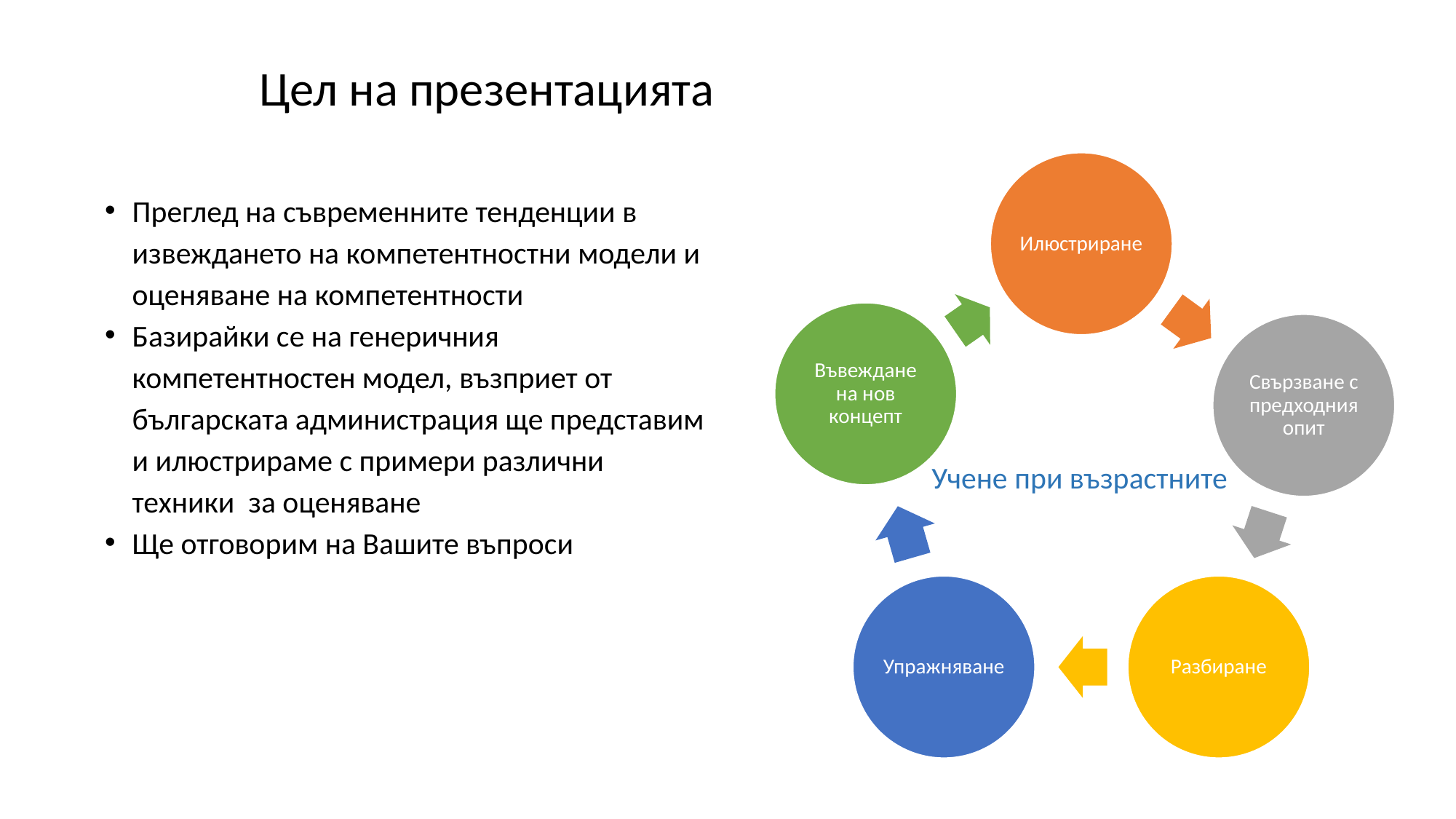

# Цел на презентацията
Илюстриране

Свързване с предходния опит

Разбиране

Упражняване

Въвеждане на нов концепт

Преглед на съвременните тенденции в извеждането на компетентностни модели и оценяване на компетентности
Базирайки се на генеричния компетентностен модел, възприет от българската администрация ще представим и илюстрираме с примери различни техники  за оценяване
Ще отговорим на Вашите въпроси
Учене при възрастните